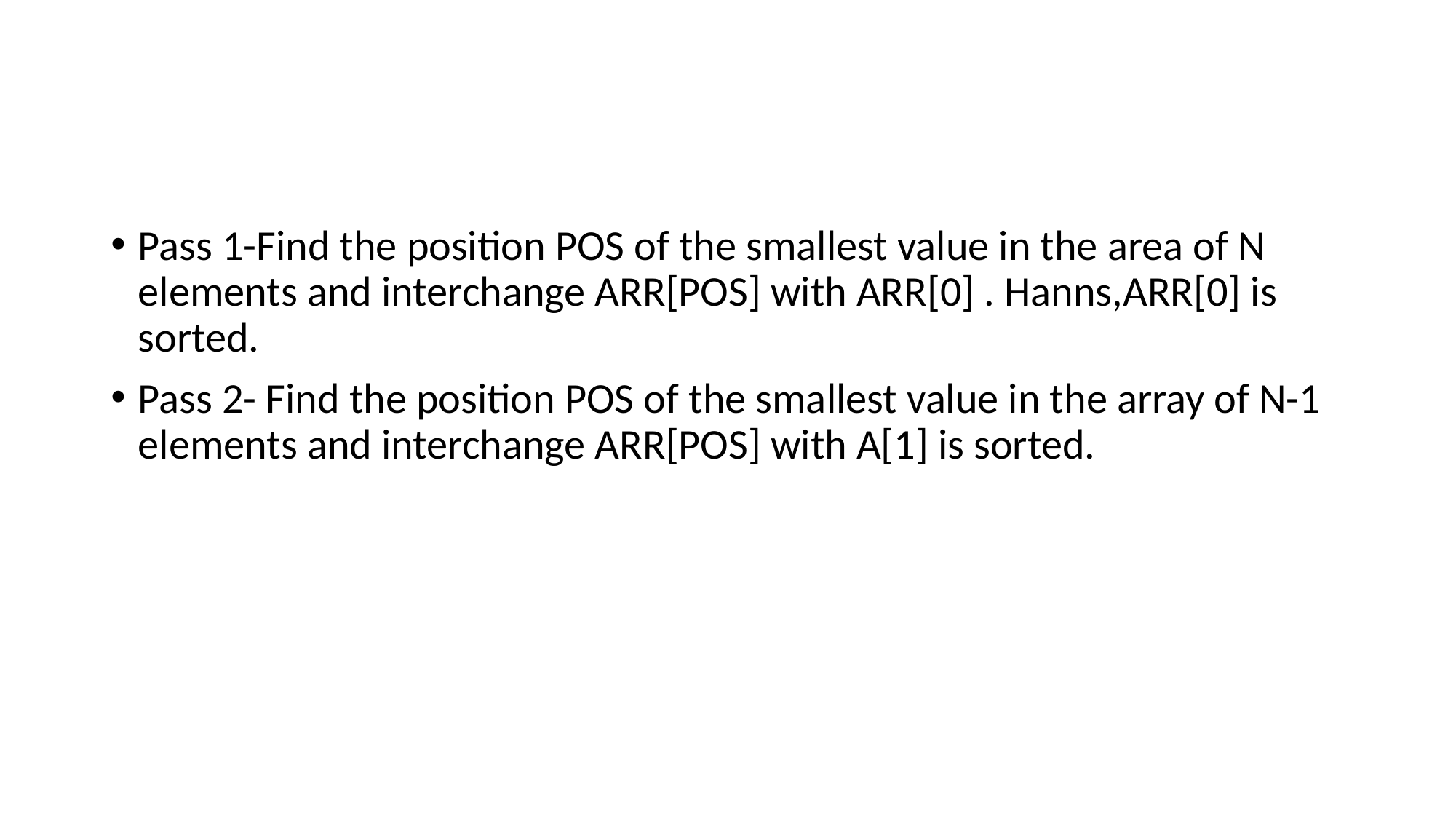

#
Pass 1-Find the position POS of the smallest value in the area of N elements and interchange ARR[POS] with ARR[0] . Hanns,ARR[0] is sorted.
Pass 2- Find the position POS of the smallest value in the array of N-1 elements and interchange ARR[POS] with A[1] is sorted.